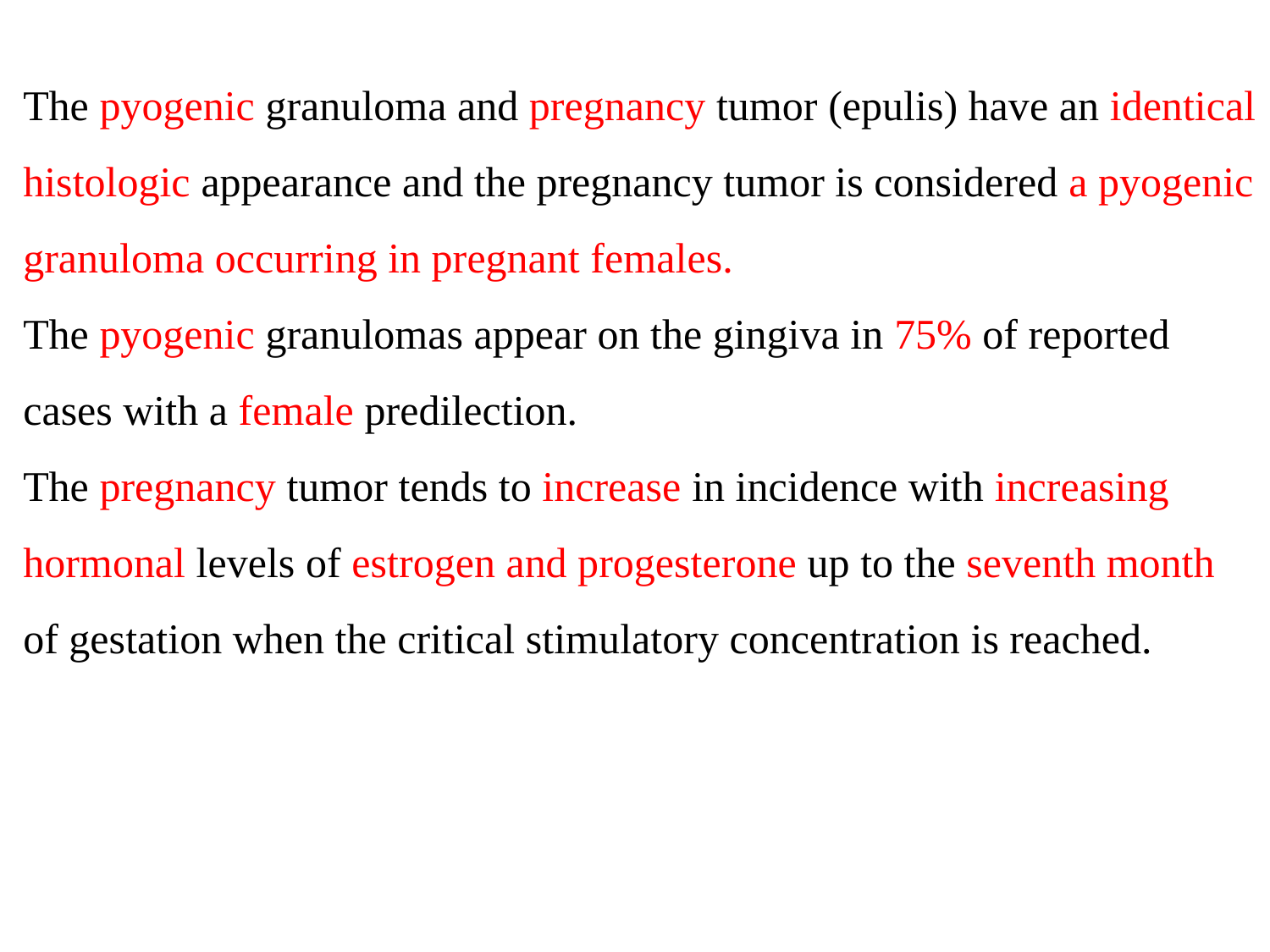

The pyogenic granuloma and pregnancy tumor (epulis) have an identical histologic appearance and the pregnancy tumor is considered a pyogenic granuloma occurring in pregnant females.
The pyogenic granulomas appear on the gingiva in 75% of reported cases with a female predilection.
The pregnancy tumor tends to increase in incidence with increasing hormonal levels of estrogen and progesterone up to the seventh month of gestation when the critical stimulatory concentration is reached.